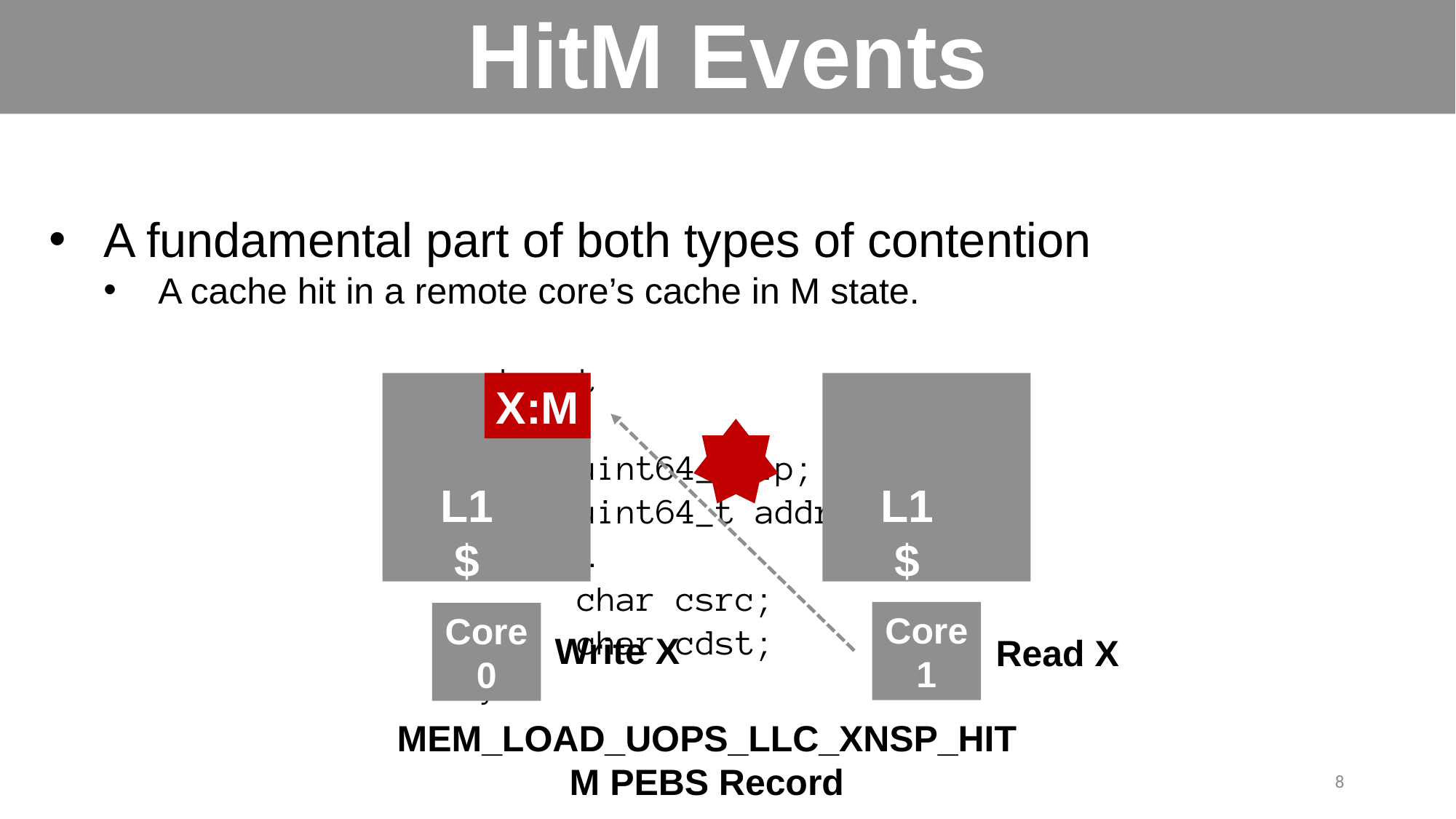

# HitM Events
A fundamental part of both types of contention
A cache hit in a remote core’s cache in M state.
struct
{
     uint64_t ip;
     uint64_t addr;
     …
     char csrc;
     char cdst;
}

X:M

L1 $
L1 $
Core
1
Core
0
Write X
Read X

MEM_LOAD_UOPS_LLC_XNSP_HITM PEBS Record

8